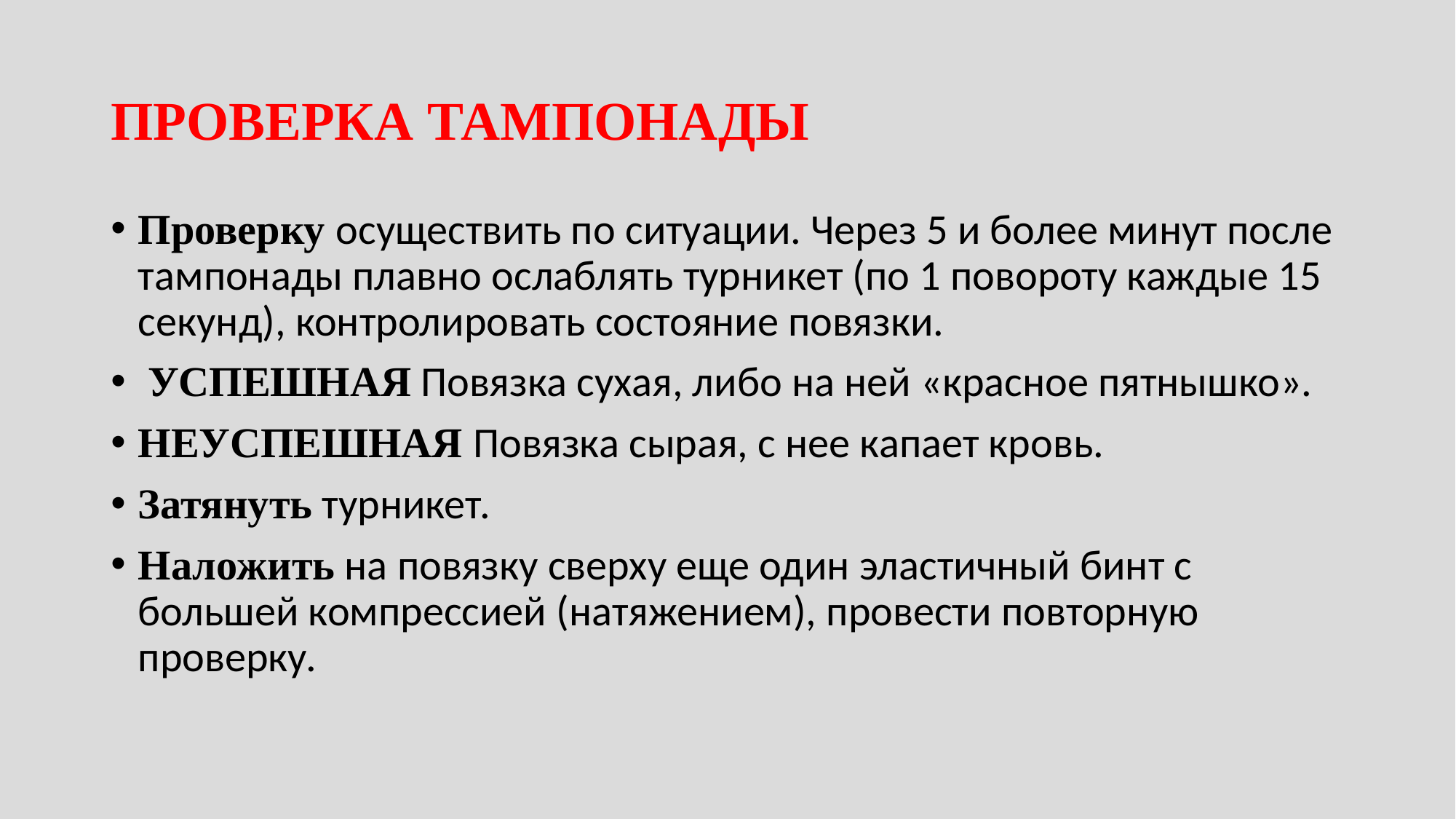

# ПРОВЕРКА ТАМПОНАДЫ
Проверку осуществить по ситуации. Через 5 и более минут после тампонады плавно ослаблять турникет (по 1 повороту каждые 15 секунд), контролировать состояние повязки.
 УСПЕШНАЯ Повязка сухая, либо на ней «красное пятнышко».
НЕУСПЕШНАЯ Повязка сырая, с нее капает кровь.
Затянуть турникет.
Наложить на повязку сверху еще один эластичный бинт с большей компрессией (натяжением), провести повторную проверку.